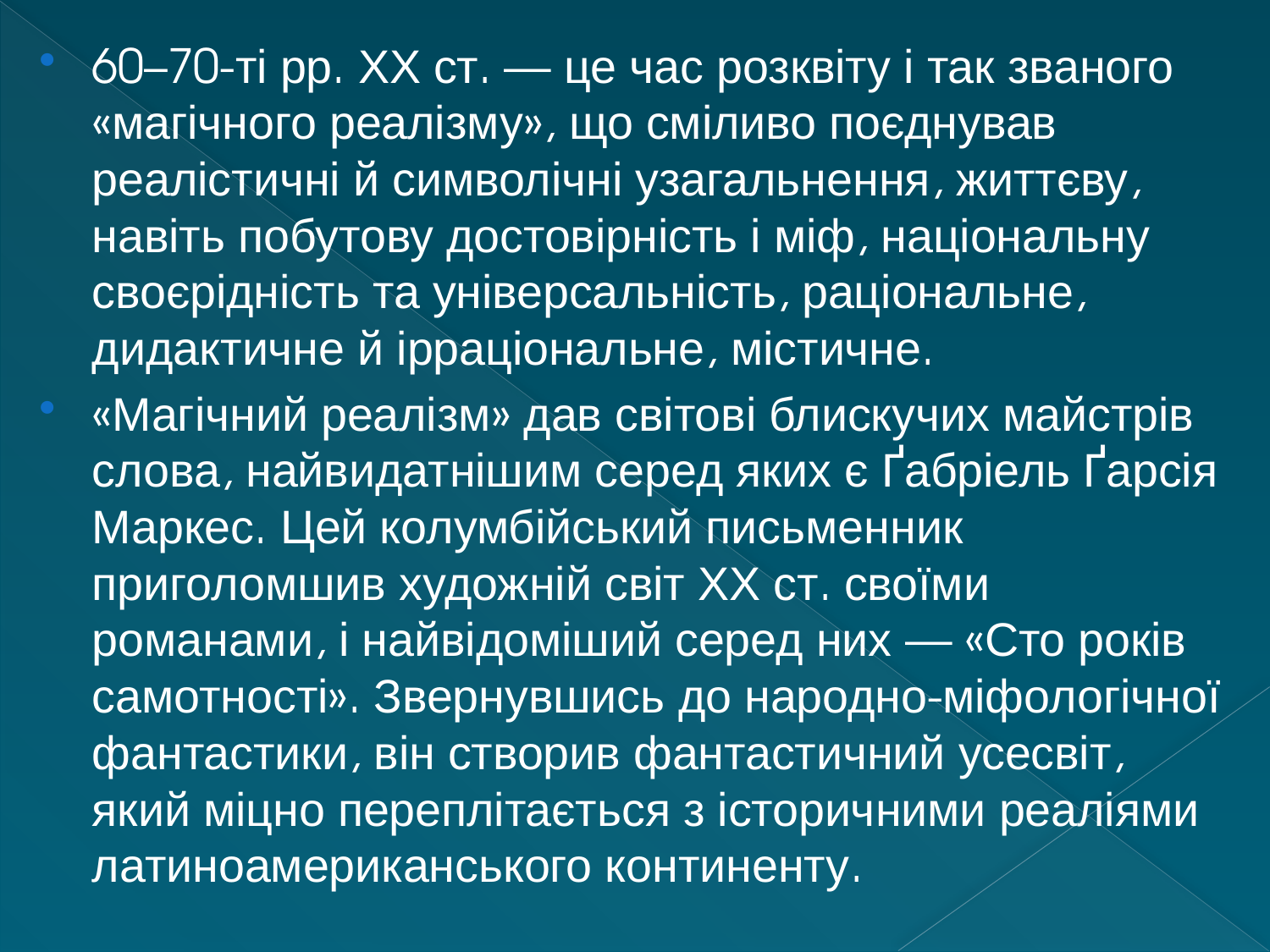

60–70-ті рр. ХХ ст. — це час розквіту і так званого «магічного реалізму», що сміливо поєднував реалістичні й символічні узагальнення, життєву, навіть побутову достовірність і міф, національну своєрідність та універсальність, раціональне, дидактичне й ірраціональне, містичне.
«Магічний реалізм» дав світові блискучих майстрів слова, найвидатнішим серед яких є Ґабріель Ґарсія Маркес. Цей колумбійський письменник приголомшив художній світ ХХ ст. своїми романами, і найвідоміший серед них — «Сто років самотності». Звернувшись до народно-міфологічної фантастики, він створив фантастичний усесвіт, який міцно переплітається з історичними реаліями латиноамериканського континенту.

#